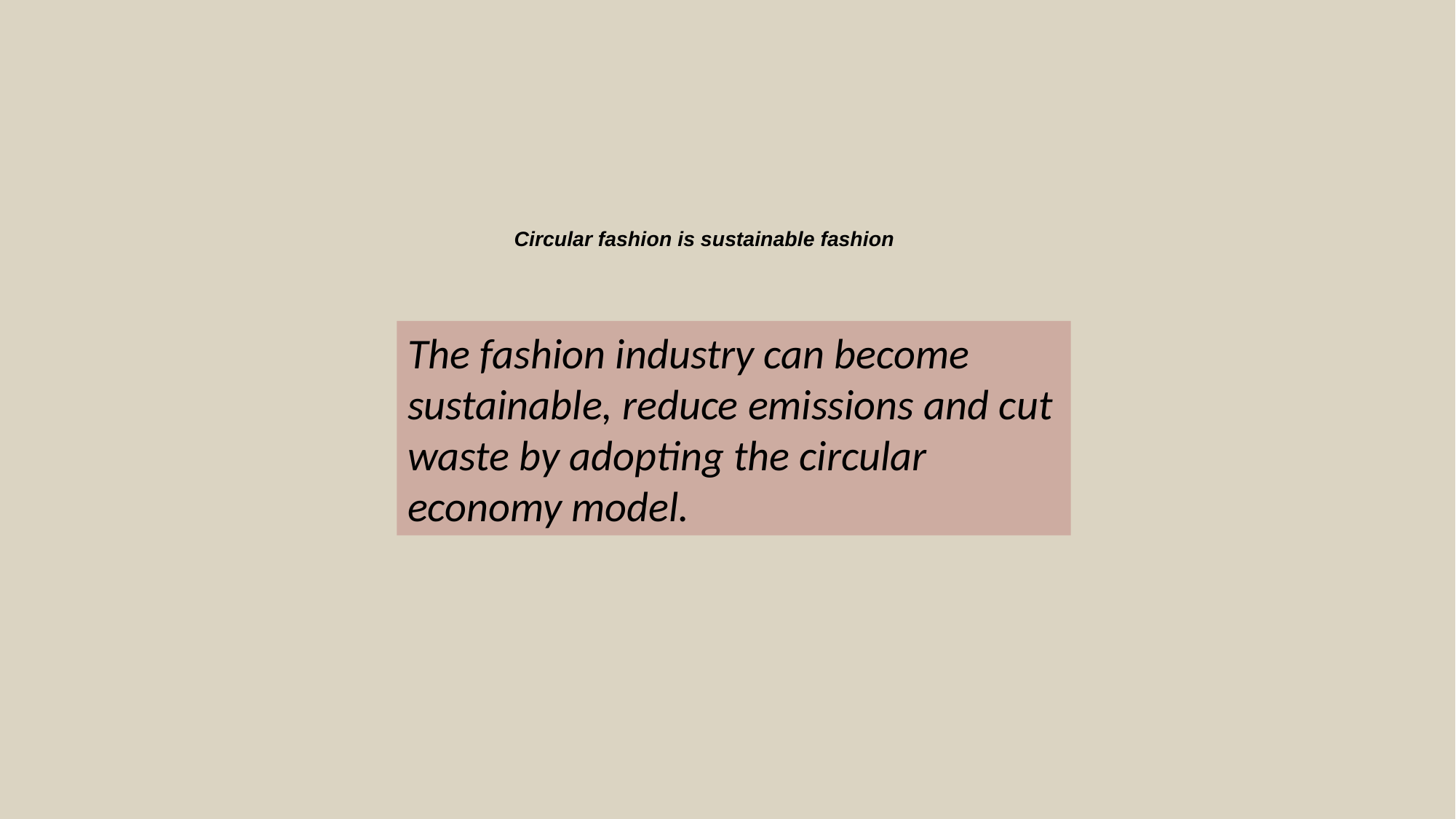

# Circular fashion is sustainable fashion
The fashion industry can become sustainable, reduce emissions and cut waste by adopting the circular economy model.